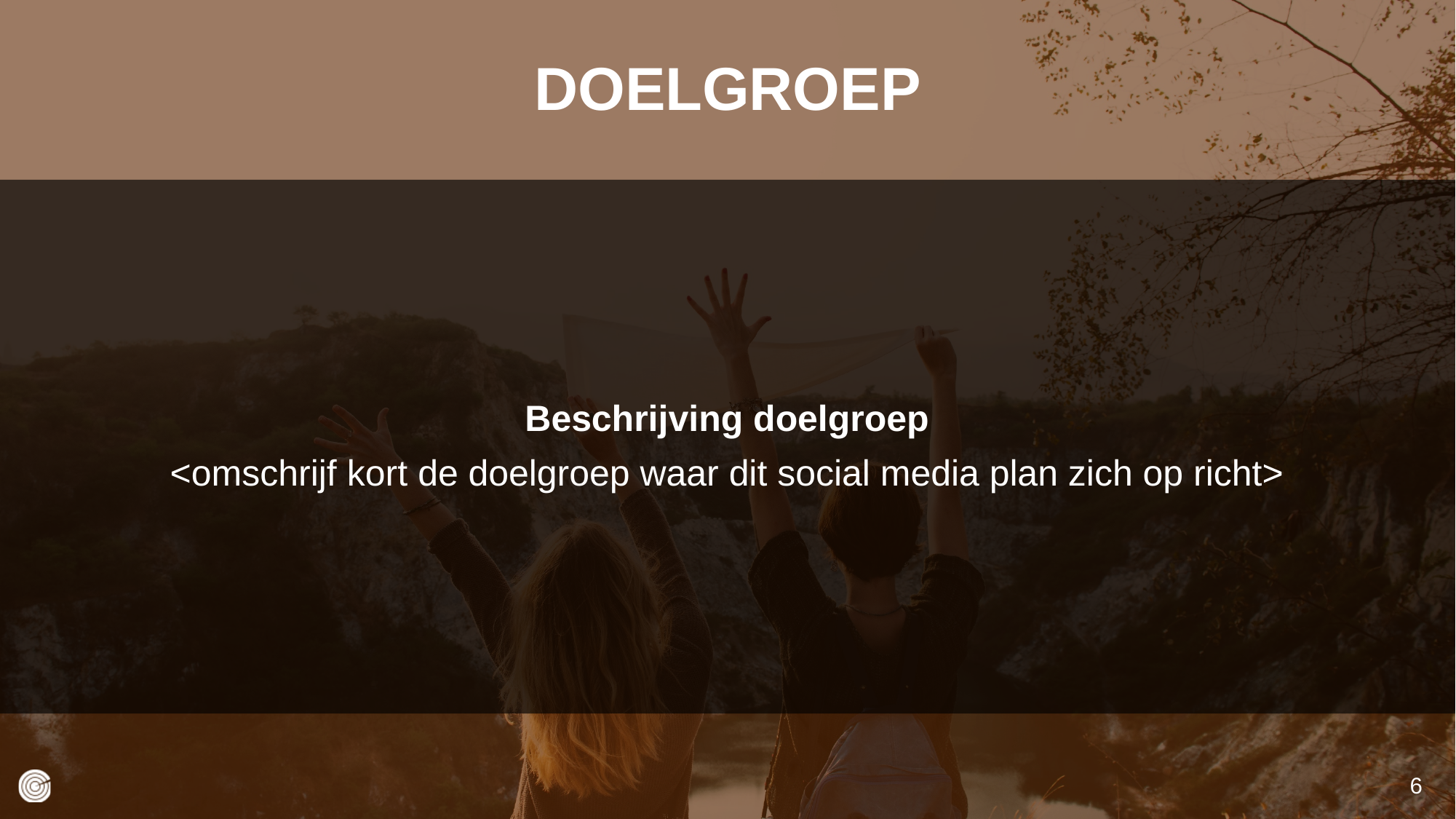

Beschrijving doelgroep
<omschrijf kort de doelgroep waar dit social media plan zich op richt>